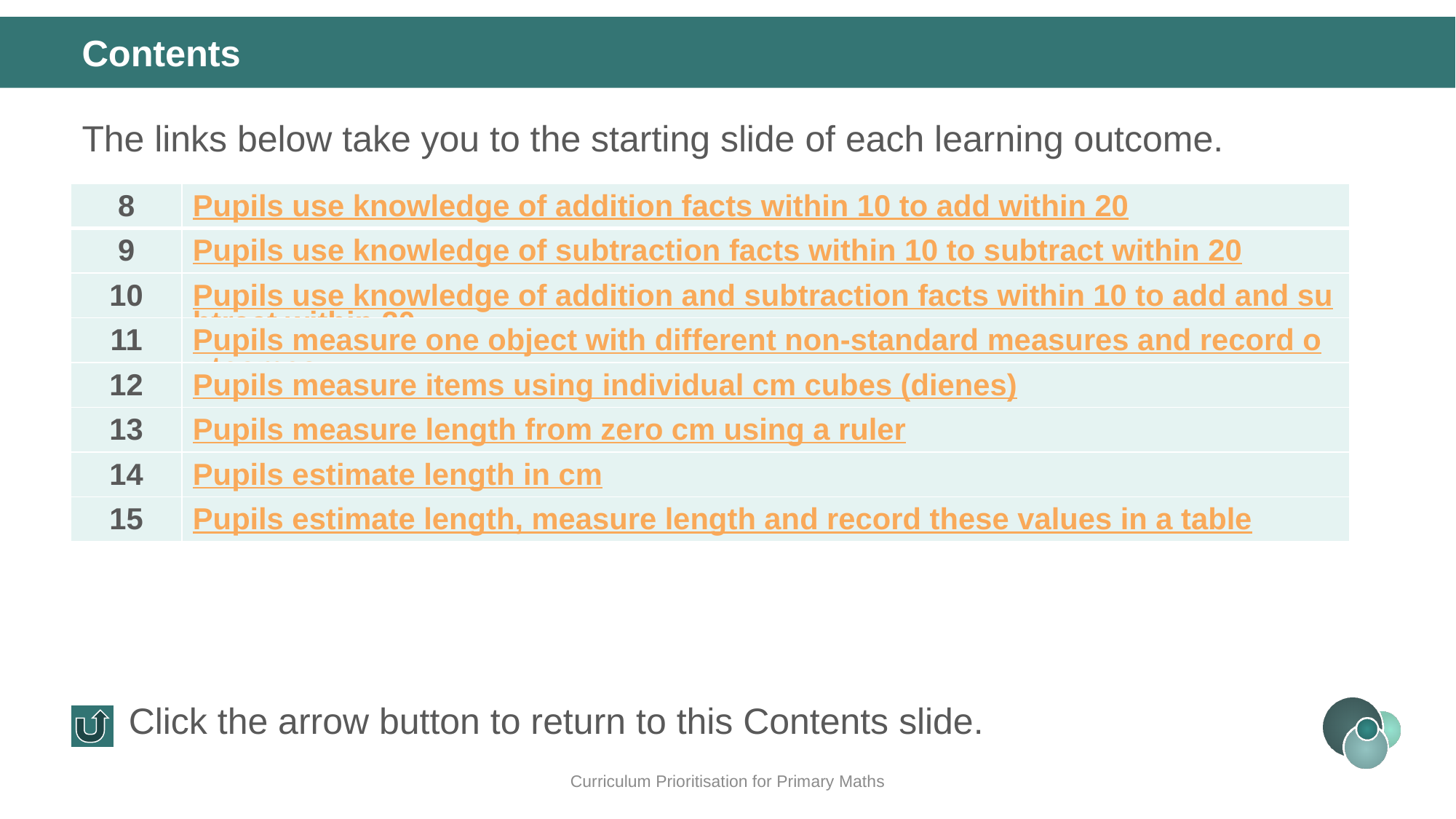

Contents
The links below take you to the starting slide of each learning outcome.
| 8 | Pupils use knowledge of addition facts within 10 to add within 20 |
| --- | --- |
| 9 | Pupils use knowledge of subtraction facts within 10 to subtract within 20 |
| 10 | Pupils use knowledge of addition and subtraction facts within 10 to add and subtract within 20 |
| 11 | Pupils measure one object with different non-standard measures and record outcomes |
| 12 | Pupils measure items using individual cm cubes (dienes) |
| 13 | Pupils measure length from zero cm using a ruler |
| 14 | Pupils estimate length in cm |
| 15 | Pupils estimate length, measure length and record these values in a table |
Click the arrow button to return to this Contents slide.

Curriculum Prioritisation for Primary Maths